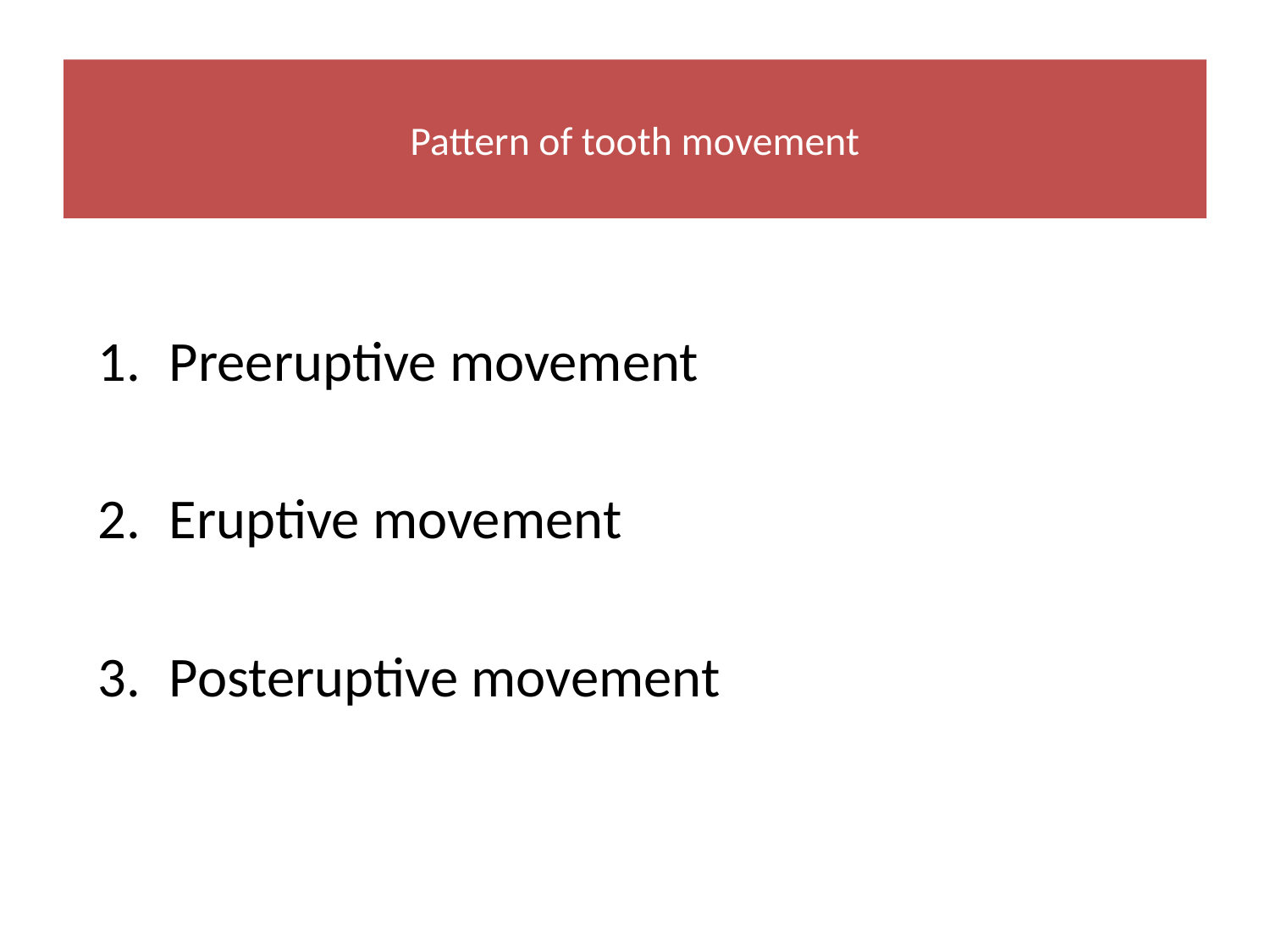

# Pattern of tooth movement
Preeruptive movement

Eruptive movement

Posteruptive movement